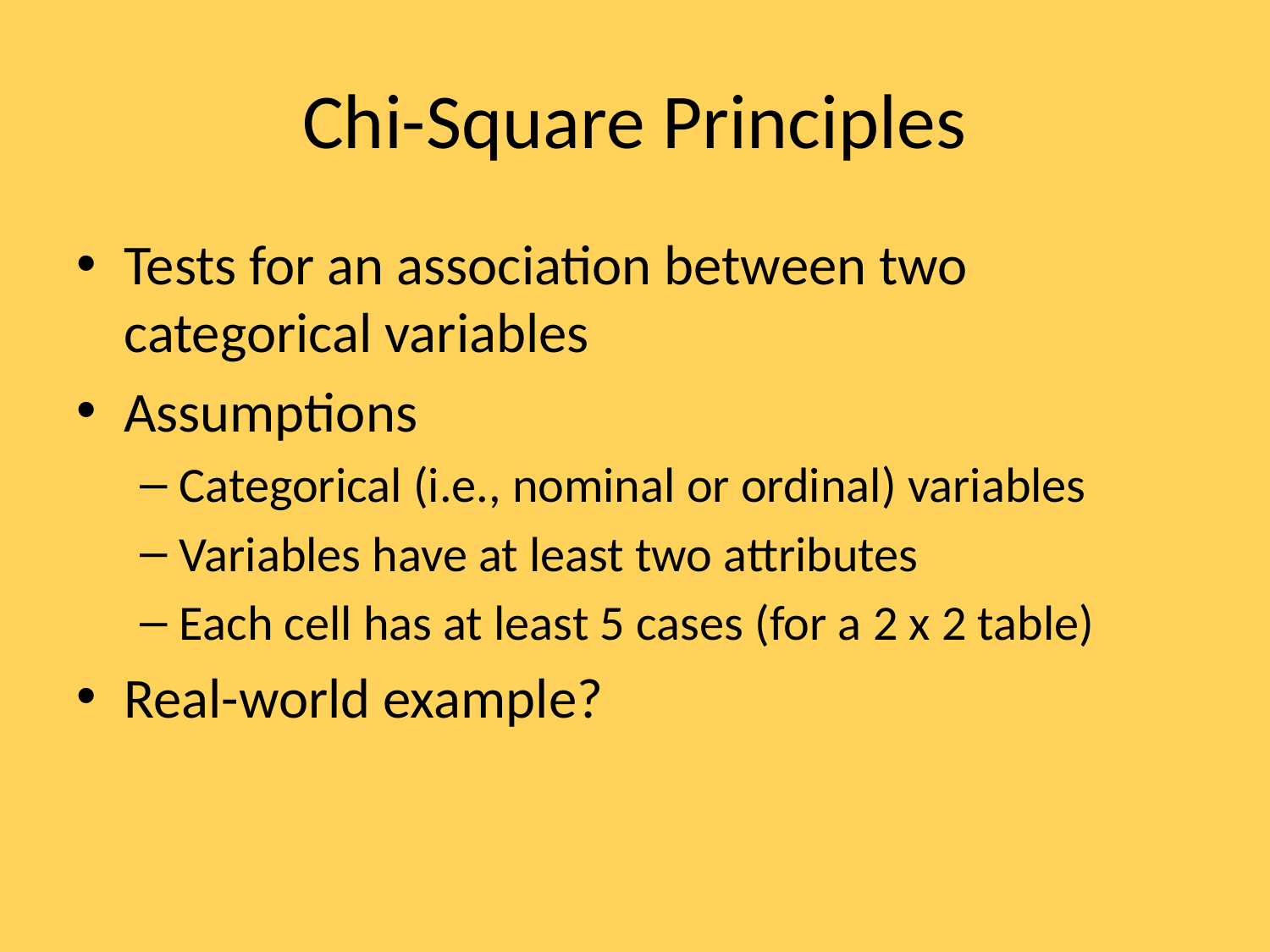

# Chi-Square Principles
Tests for an association between two categorical variables
Assumptions
Categorical (i.e., nominal or ordinal) variables
Variables have at least two attributes
Each cell has at least 5 cases (for a 2 x 2 table)
Real-world example?